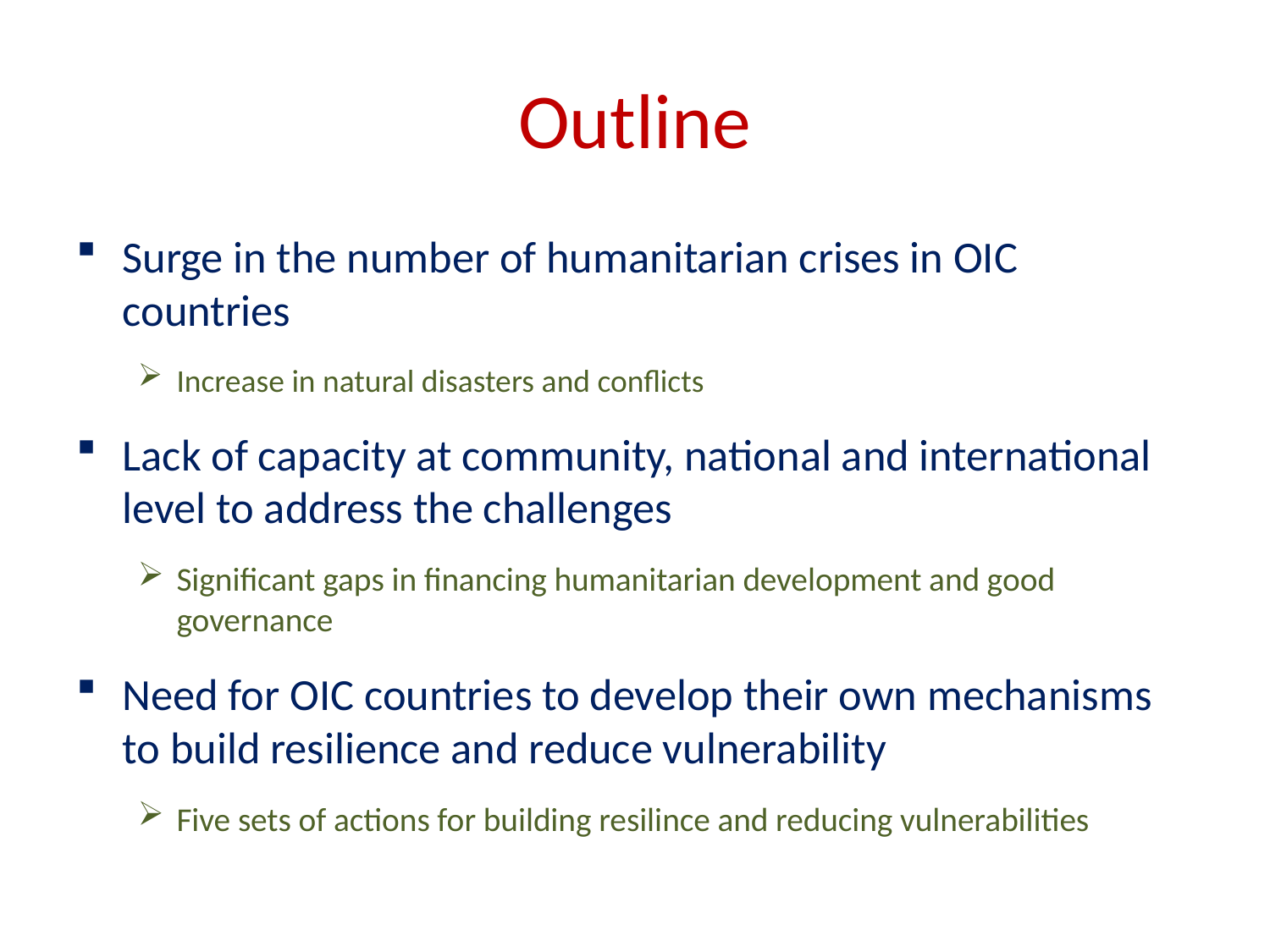

# Outline
Surge in the number of humanitarian crises in OIC countries
Increase in natural disasters and conflicts
Lack of capacity at community, national and international level to address the challenges
Significant gaps in financing humanitarian development and good governance
Need for OIC countries to develop their own mechanisms to build resilience and reduce vulnerability
Five sets of actions for building resilince and reducing vulnerabilities